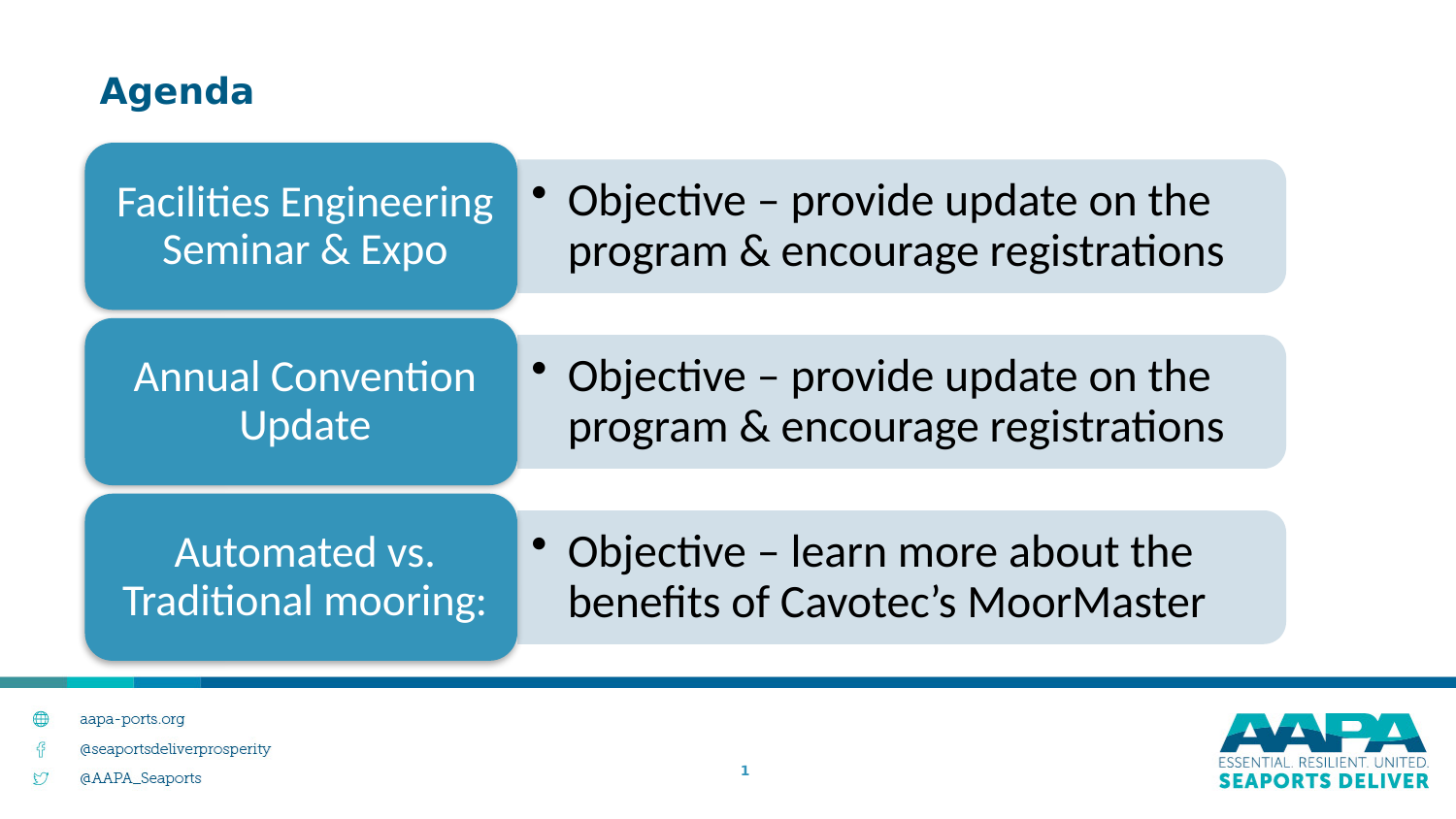

# Agenda
Objective – provide update on the program & encourage registrations
Facilities Engineering Seminar & Expo
Objective – provide update on the program & encourage registrations
Annual Convention Update
Objective – learn more about the benefits of Cavotec’s MoorMaster
Automated vs. Traditional mooring: